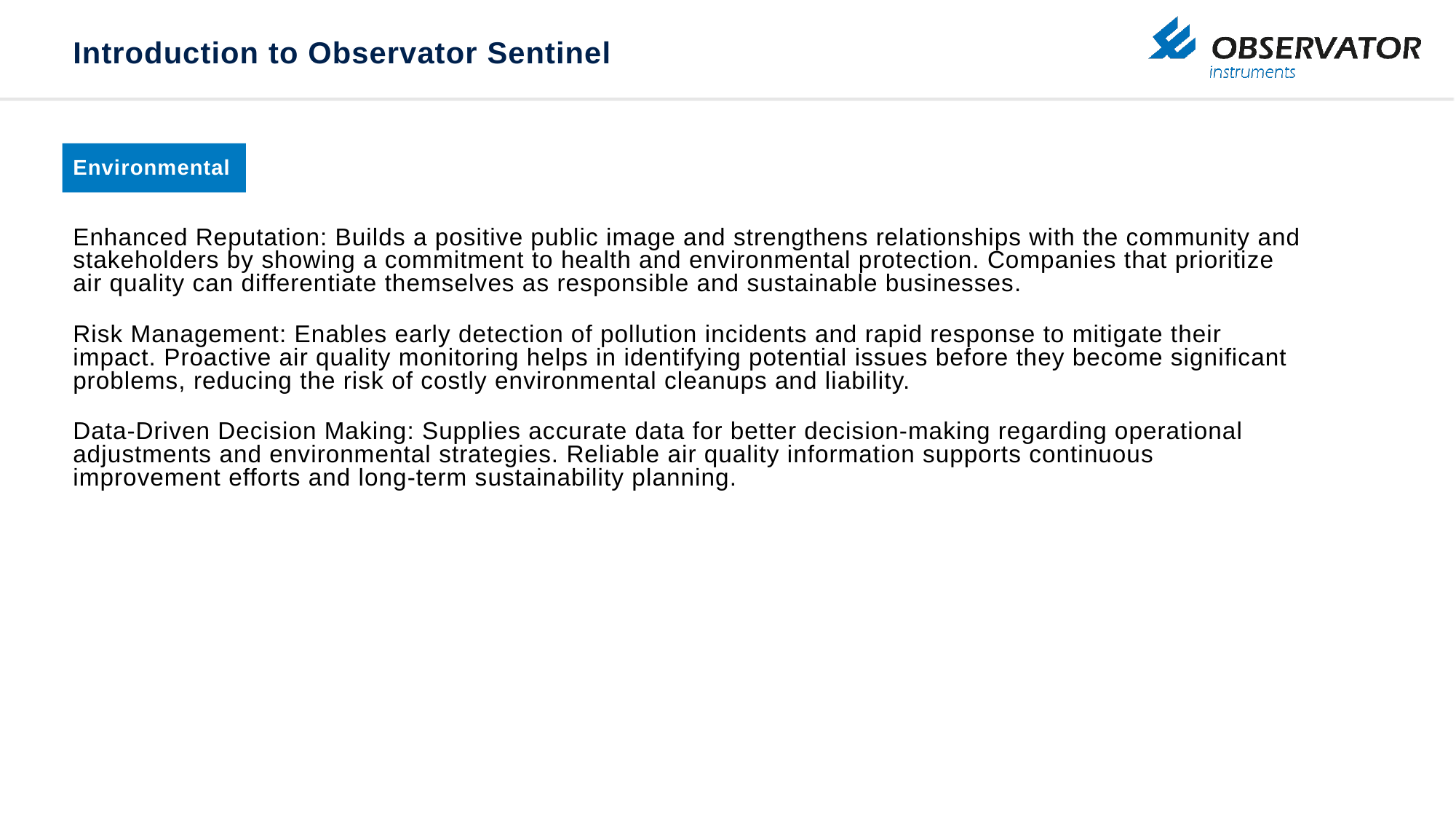

# Introduction to Observator Sentinel
Environmental
Enhanced Reputation: Builds a positive public image and strengthens relationships with the community and stakeholders by showing a commitment to health and environmental protection. Companies that prioritize air quality can differentiate themselves as responsible and sustainable businesses.
Risk Management: Enables early detection of pollution incidents and rapid response to mitigate their impact. Proactive air quality monitoring helps in identifying potential issues before they become significant problems, reducing the risk of costly environmental cleanups and liability.
Data-Driven Decision Making: Supplies accurate data for better decision-making regarding operational adjustments and environmental strategies. Reliable air quality information supports continuous improvement efforts and long-term sustainability planning.